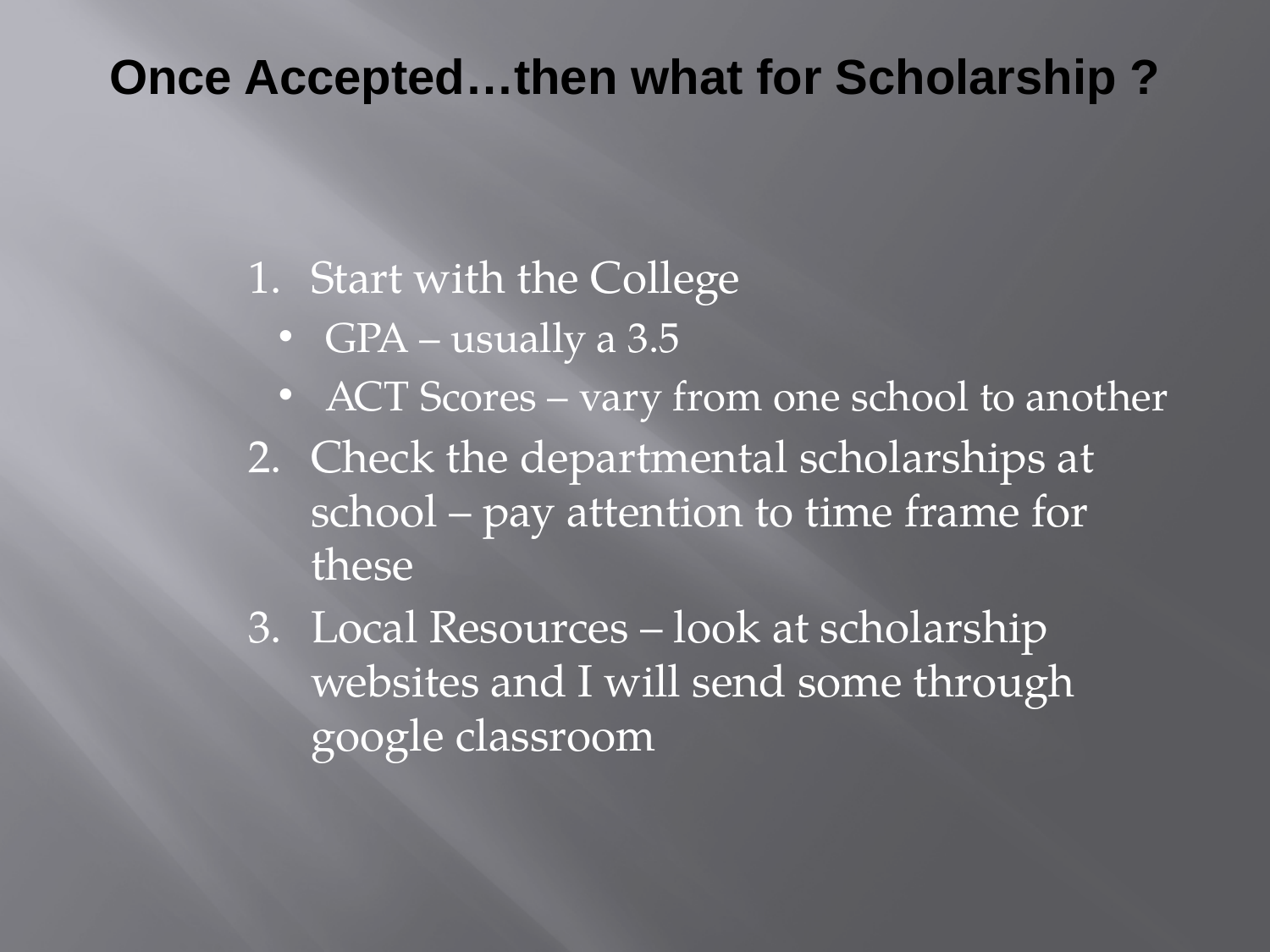

# Once Accepted…then what for Scholarship ?
Start with the College
GPA – usually a 3.5
ACT Scores – vary from one school to another
Check the departmental scholarships at school – pay attention to time frame for these
Local Resources – look at scholarship websites and I will send some through google classroom